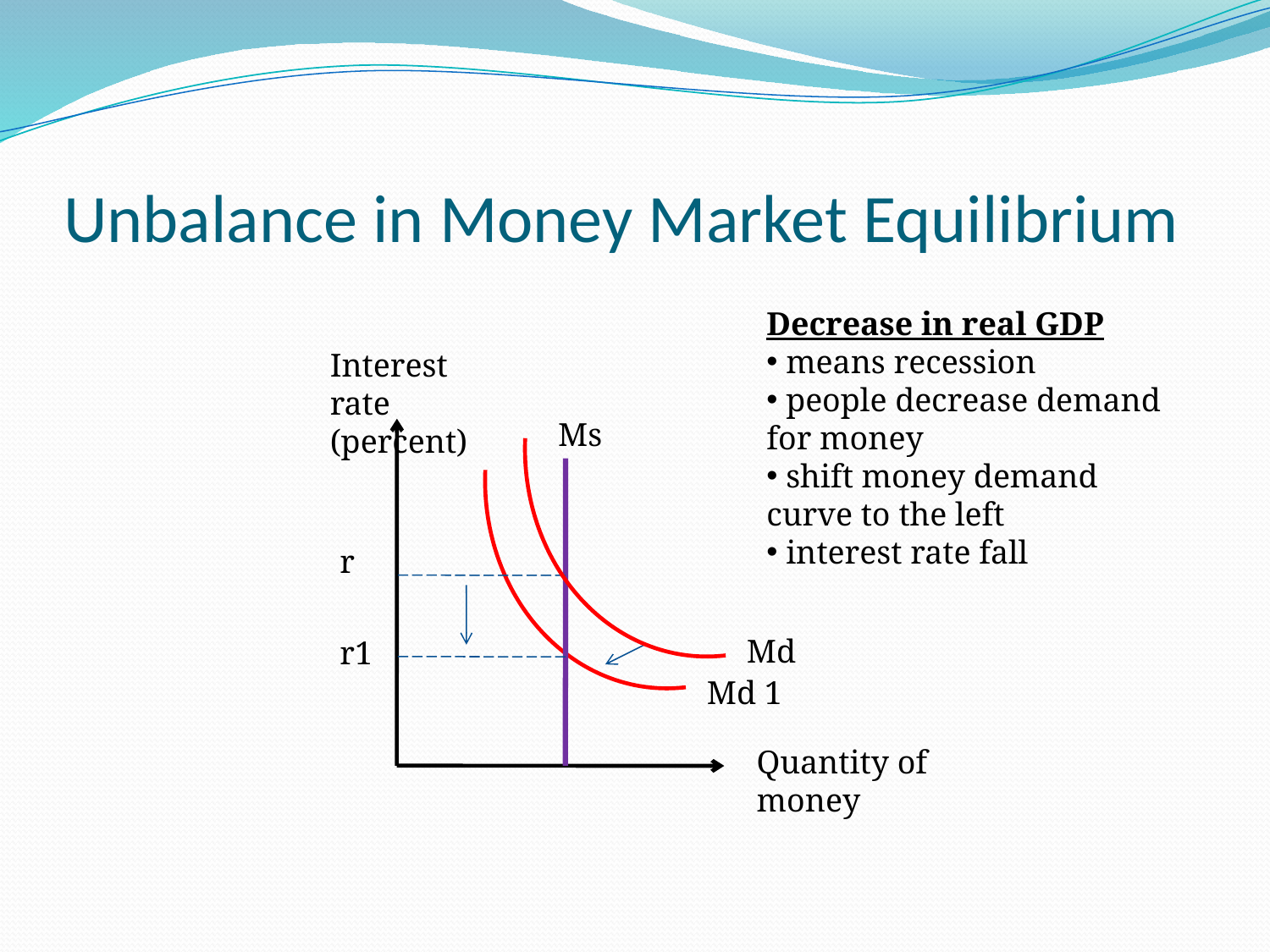

# Unbalance in Money Market Equilibrium

Decrease in real GDP
 means recession
 people decrease demand for money
 shift money demand curve to the left
 interest rate fall

Interest rate (percent)
Ms
r
Md
r1
Md 1
Quantity of money